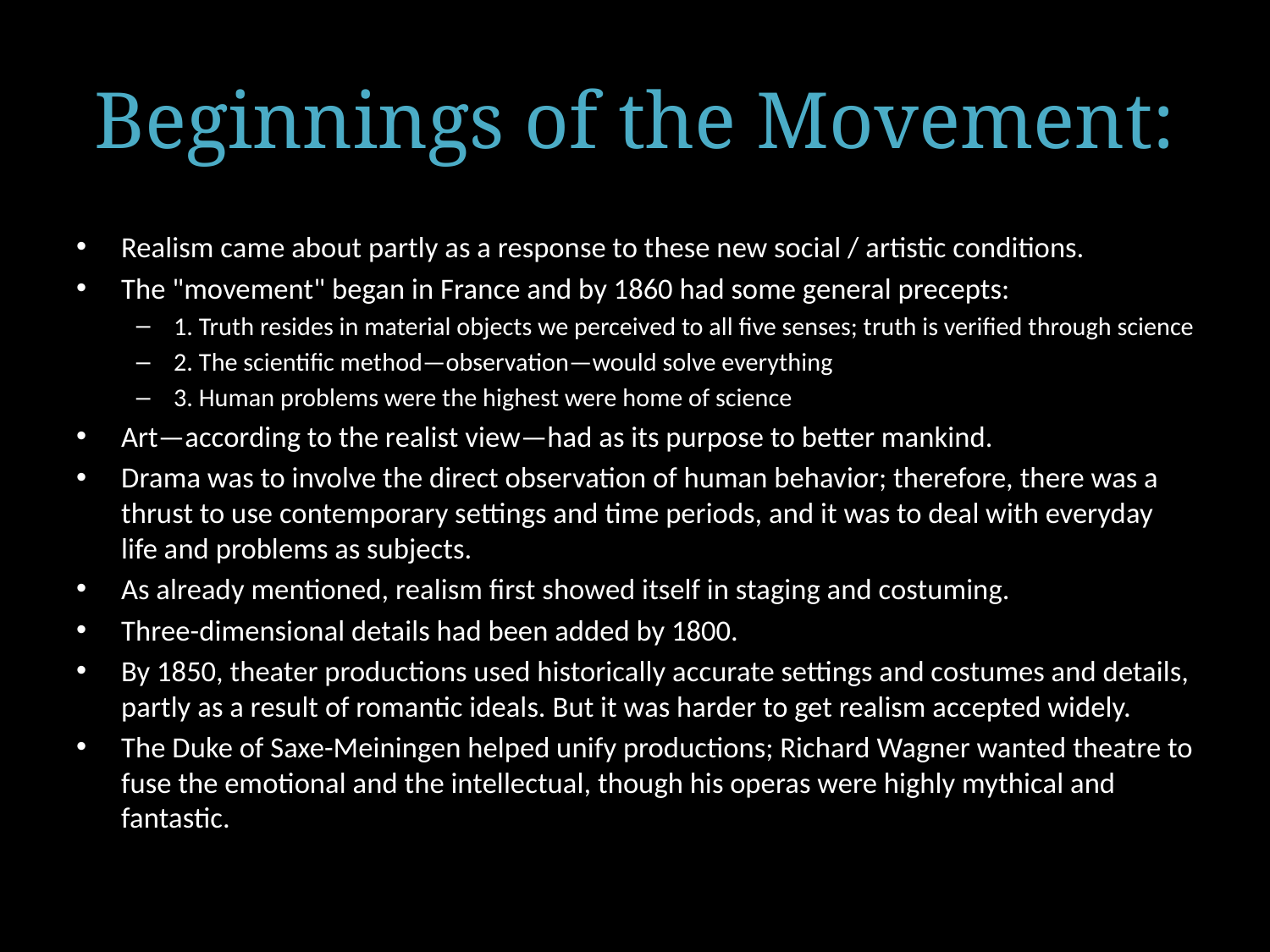

# Beginnings of the Movement:
Realism came about partly as a response to these new social / artistic conditions.
The "movement" began in France and by 1860 had some general precepts:
1. Truth resides in material objects we perceived to all five senses; truth is verified through science
2. The scientific method—observation—would solve everything
3. Human problems were the highest were home of science
Art—according to the realist view—had as its purpose to better mankind.
Drama was to involve the direct observation of human behavior; therefore, there was a thrust to use contemporary settings and time periods, and it was to deal with everyday life and problems as subjects.
As already mentioned, realism first showed itself in staging and costuming.
Three-dimensional details had been added by 1800.
By 1850, theater productions used historically accurate settings and costumes and details, partly as a result of romantic ideals. But it was harder to get realism accepted widely.
The Duke of Saxe-Meiningen helped unify productions; Richard Wagner wanted theatre to fuse the emotional and the intellectual, though his operas were highly mythical and fantastic.